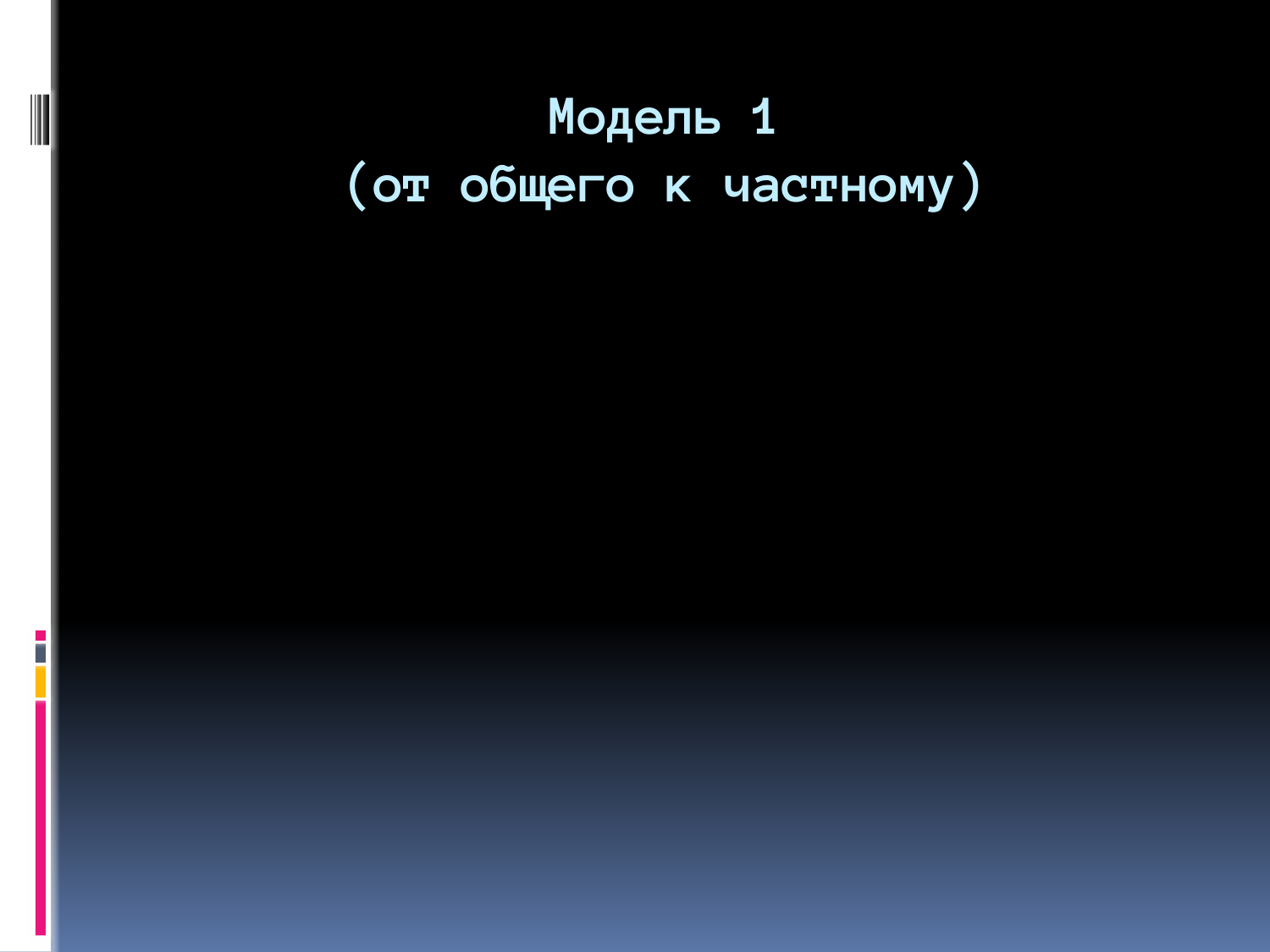

# Модель 1 (от общего к частному)